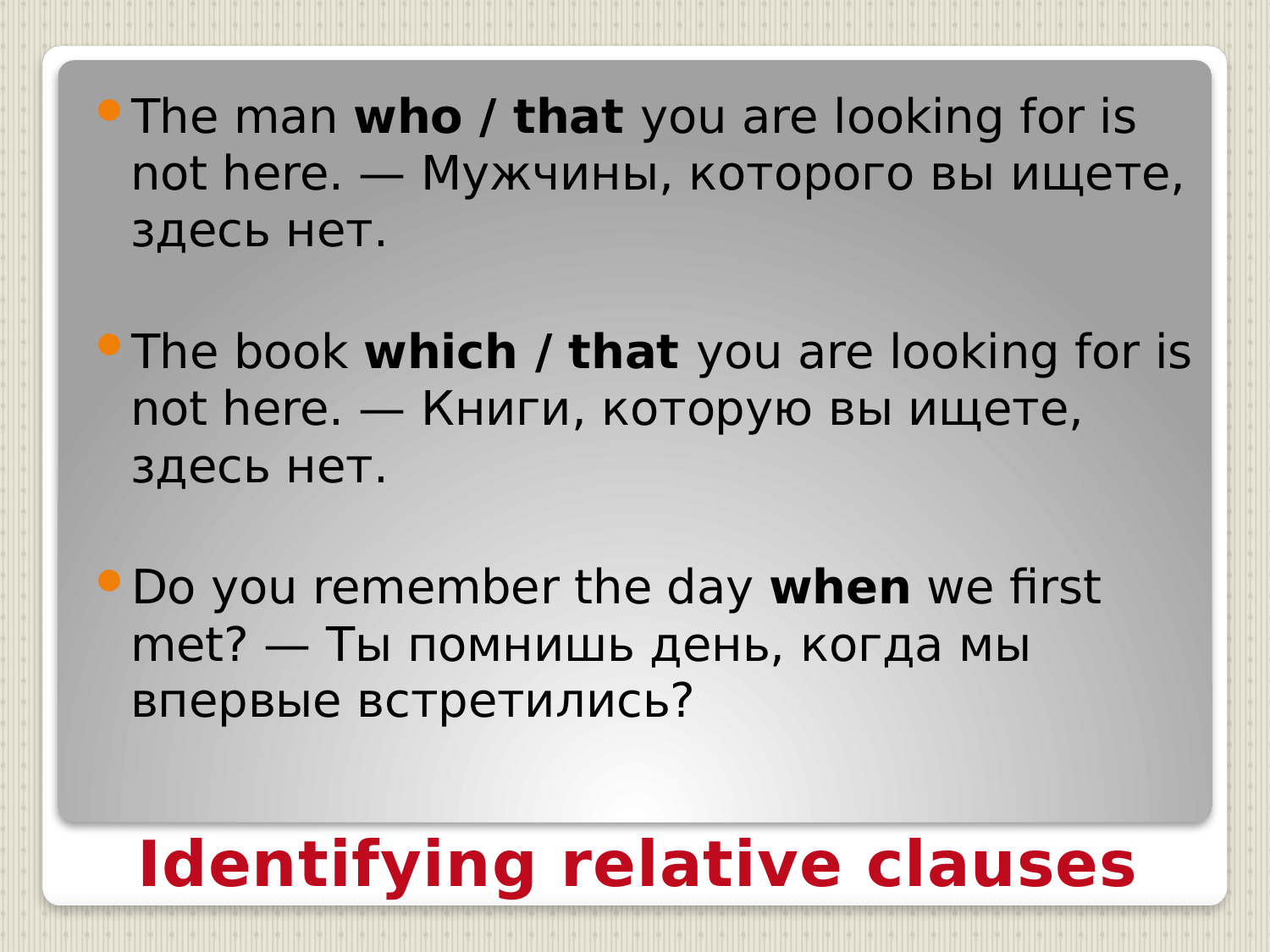

The man who / that you are looking for is not here. — Мужчины, которого вы ищете, здесь нет.

The book which / that you are looking for is not here. — Книги, которую вы ищете, здесь нет.

Do you remember the day when we first met? — Ты помнишь день, когда мы впервые встретились?

# Identifying relative clauses